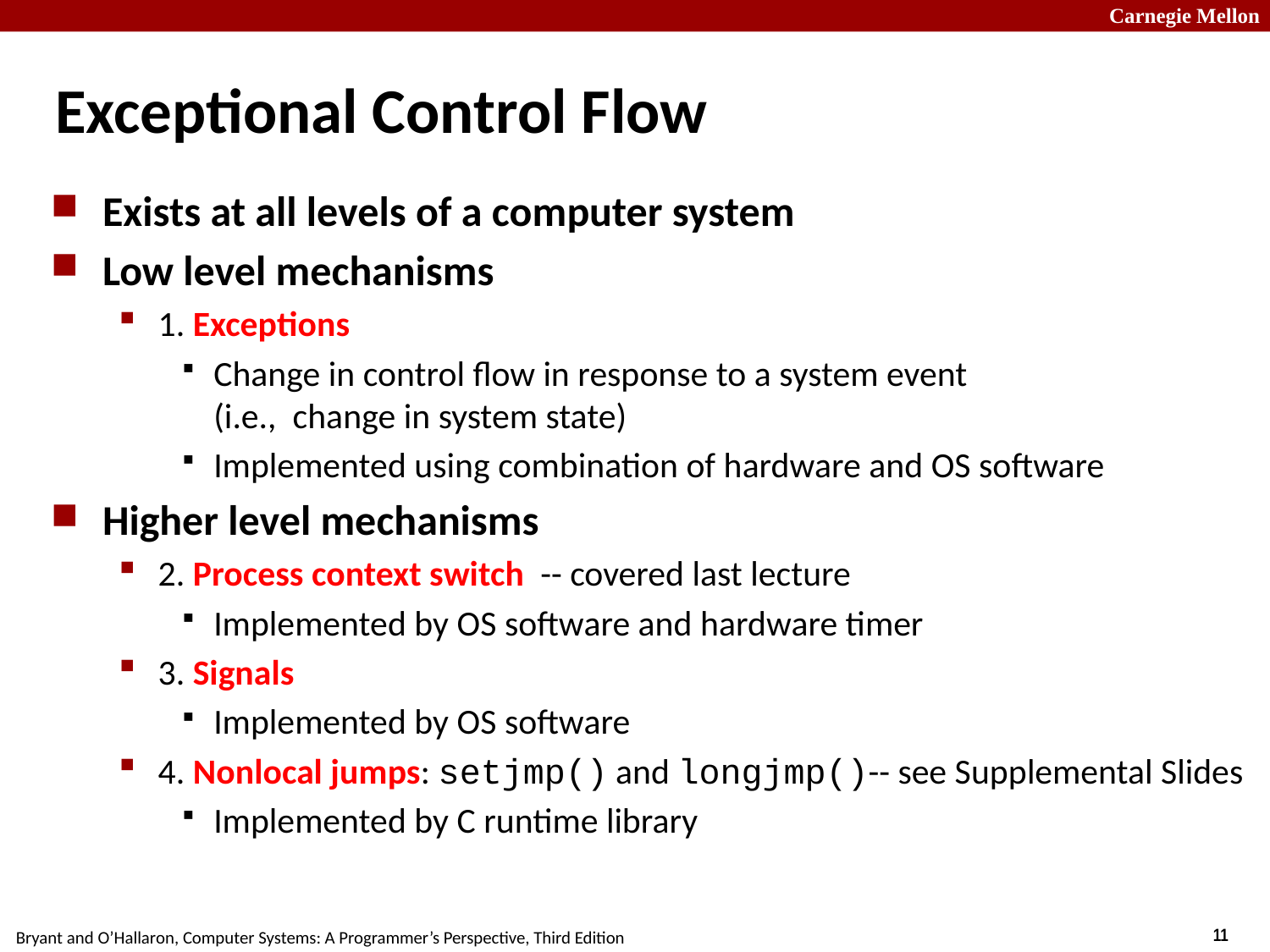

# Exceptional Control Flow
Exists at all levels of a computer system
Low level mechanisms
1. Exceptions
Change in control flow in response to a system event
(i.e.,  change in system state)
Implemented using combination of hardware and OS software
Higher level mechanisms
2. Process context switch  -- covered last lecture
Implemented by OS software and hardware timer
3. Signals
Implemented by OS software
4. Nonlocal jumps: setjmp() and longjmp()-- see Supplemental Slides
Implemented by C runtime library